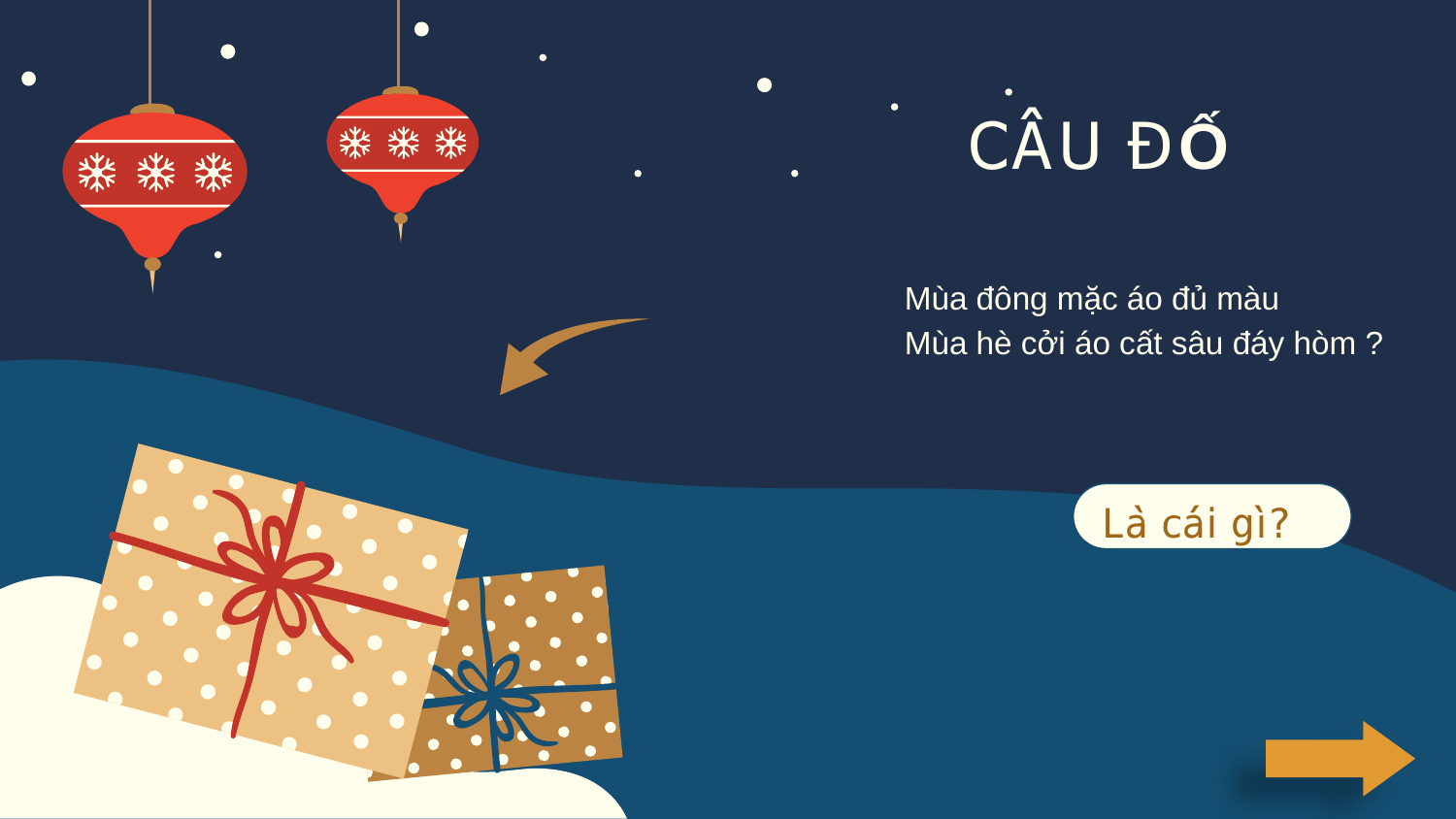

# CÂU ĐỐ
Mùa đông mặc áo đủ màu
Mùa hè cởi áo cất sâu đáy hòm ?

     Là cái gì?

N
O
W
S
M
A
N